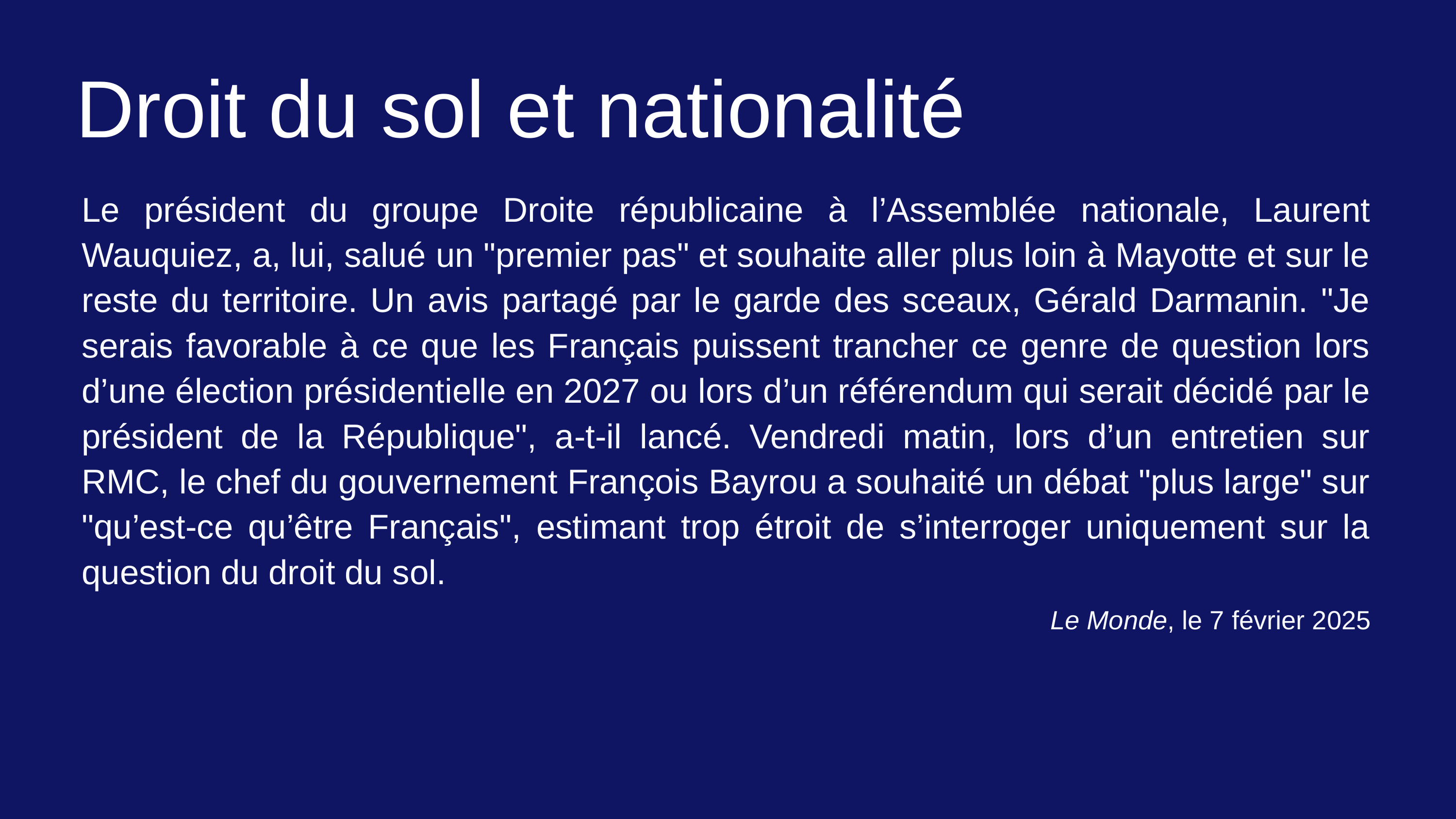

Droit du sol et nationalité
Le président du groupe Droite républicaine à l’Assemblée nationale, Laurent Wauquiez, a, lui, salué un "premier pas" et souhaite aller plus loin à Mayotte et sur le reste du territoire. Un avis partagé par le garde des sceaux, Gérald Darmanin. "Je serais favorable à ce que les Français puissent trancher ce genre de question lors d’une élection présidentielle en 2027 ou lors d’un référendum qui serait décidé par le président de la République", a-t-il lancé. Vendredi matin, lors d’un entretien sur RMC, le chef du gouvernement François Bayrou a souhaité un débat "plus large" sur "qu’est-ce qu’être Français", estimant trop étroit de s’interroger uniquement sur la question du droit du sol.
Le Monde, le 7 février 2025